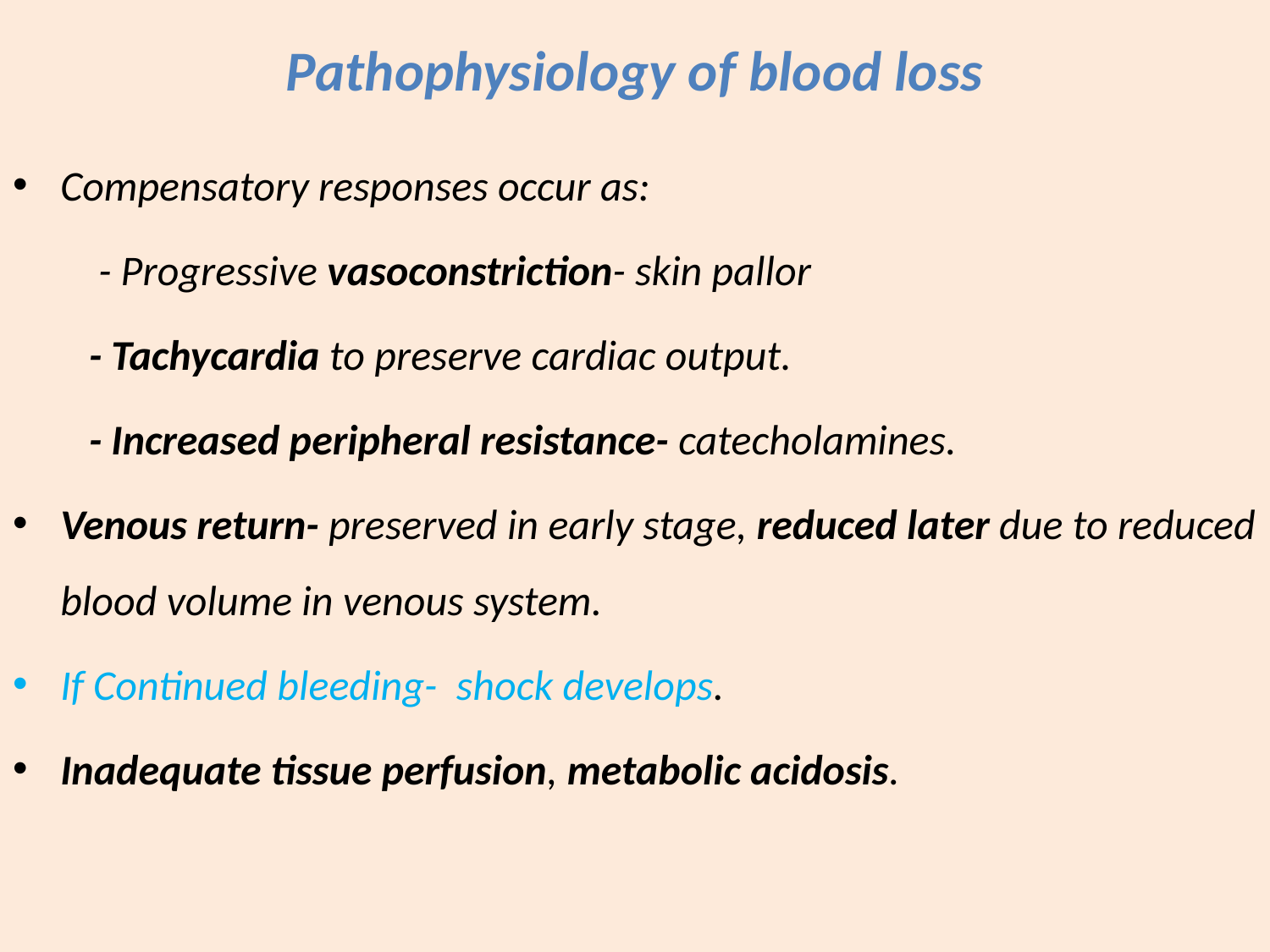

# Pathophysiology of blood loss
Compensatory responses occur as:
         - Progressive vasoconstriction- skin pallor
        - Tachycardia to preserve cardiac output.
        - Increased peripheral resistance- catecholamines.
Venous return- preserved in early stage, reduced later due to reduced blood volume in venous system.
If Continued bleeding-  shock develops.
Inadequate tissue perfusion, metabolic acidosis.